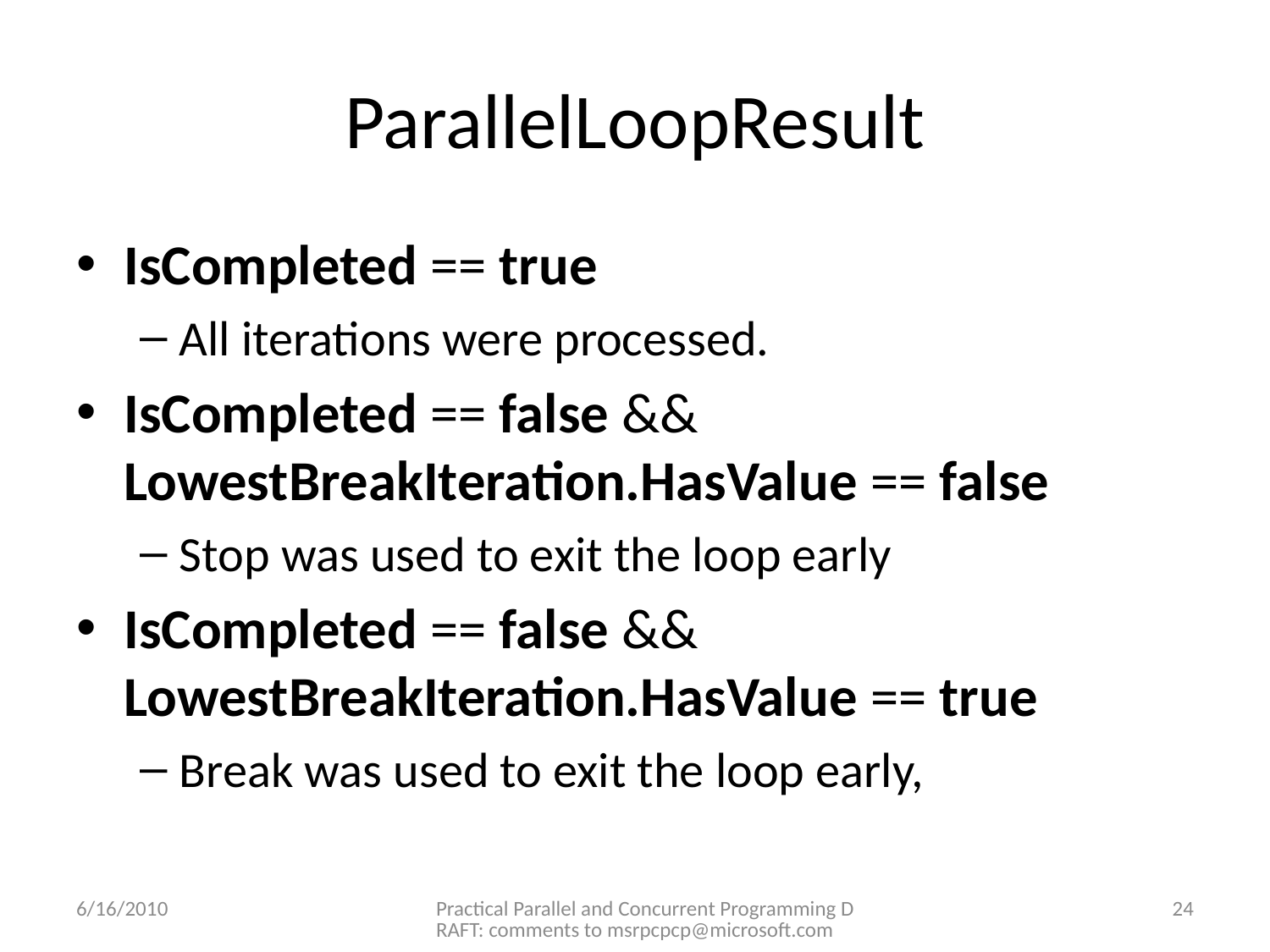

# ParallelLoopResult
IsCompleted == true
All iterations were processed.
IsCompleted == false && LowestBreakIteration.HasValue == false
Stop was used to exit the loop early
IsCompleted == false && LowestBreakIteration.HasValue == true
Break was used to exit the loop early,
6/16/2010
Practical Parallel and Concurrent Programming DRAFT: comments to msrpcpcp@microsoft.com
24